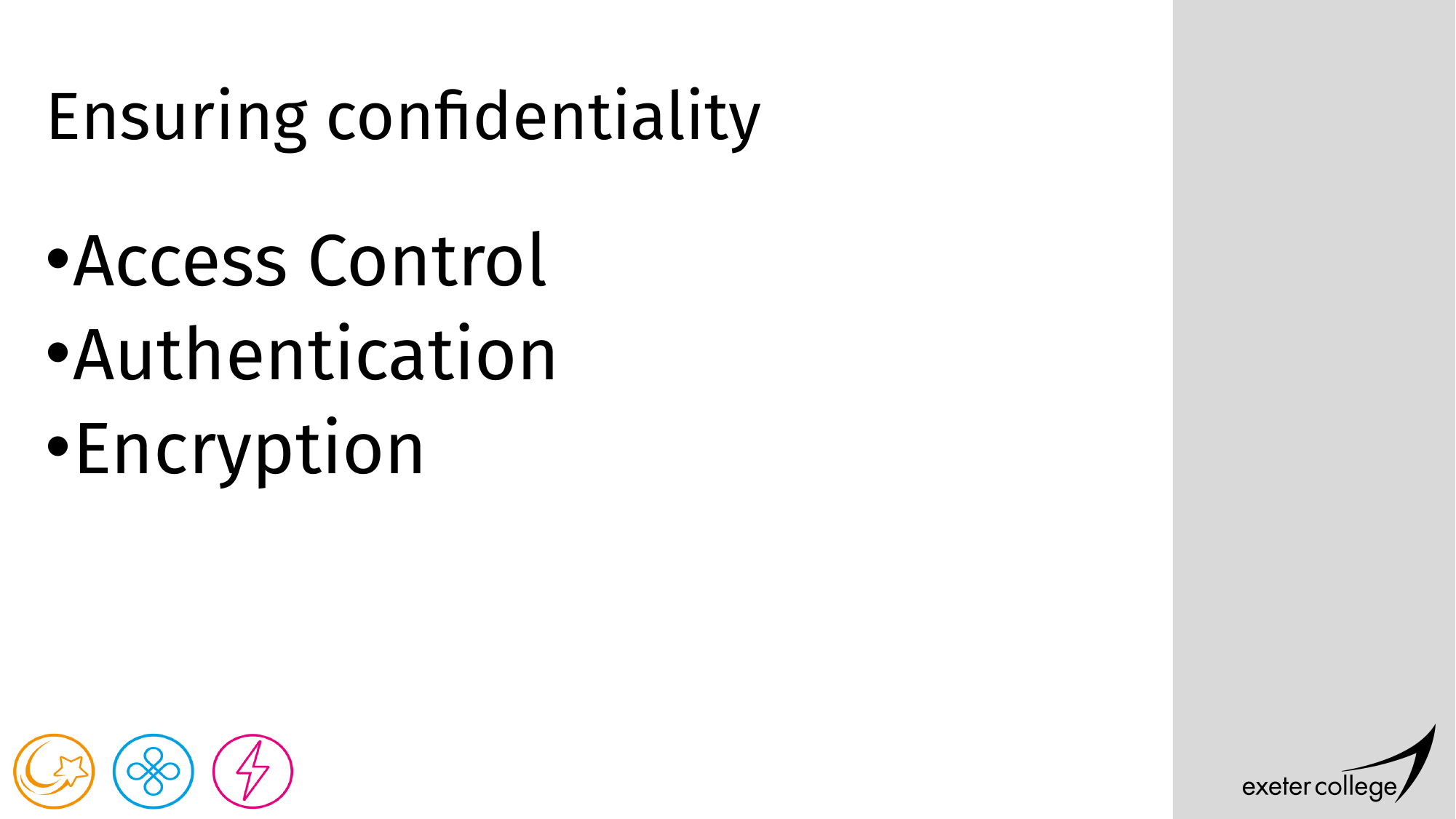

# Ensuring confidentiality
Access Control
Authentication
Encryption